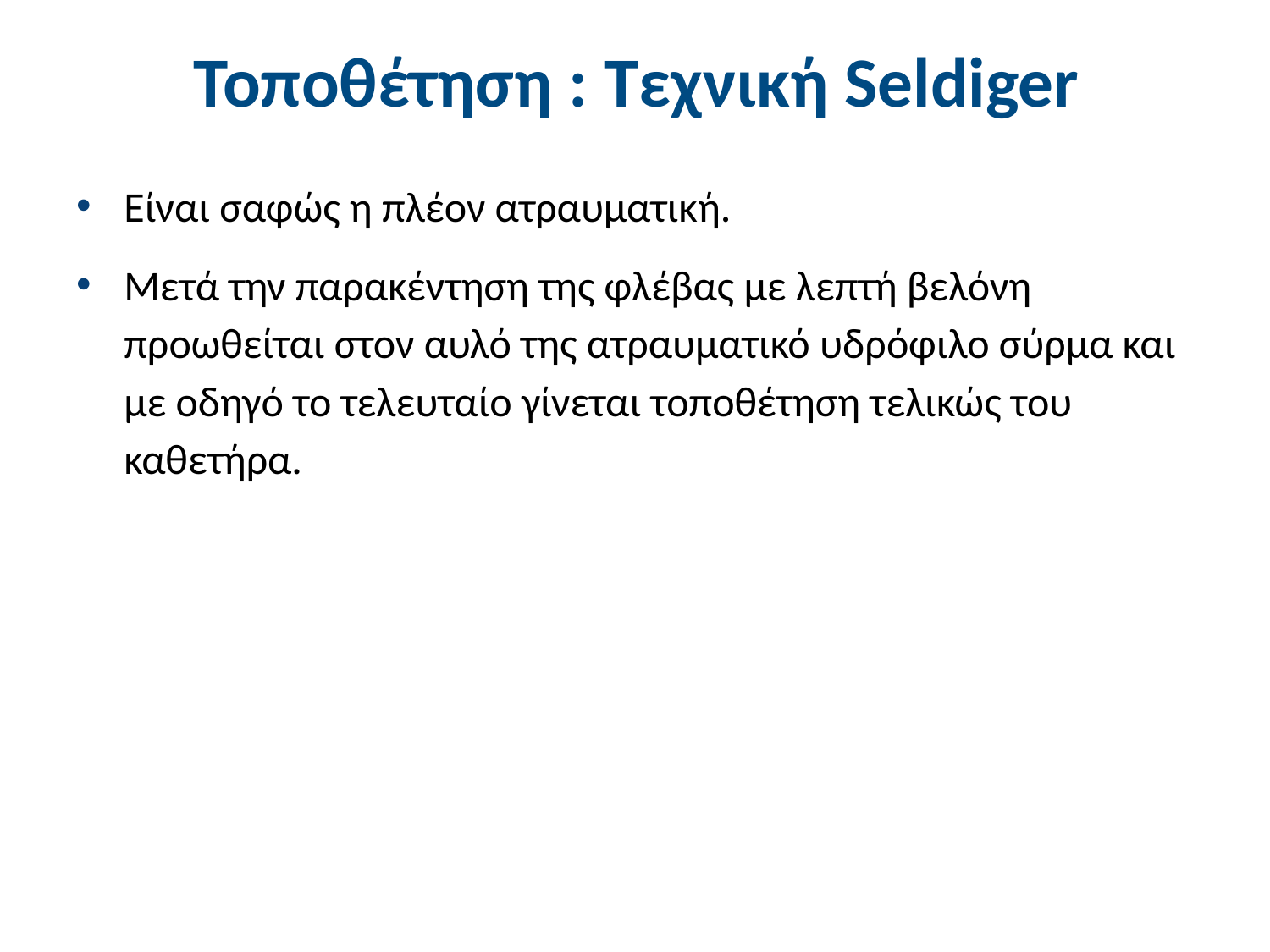

# Τοποθέτηση : Τεχνική Seldiger
Είναι σαφώς η πλέον ατραυματική.
Μετά την παρακέντηση της φλέβας με λεπτή βελόνη προωθείται στον αυλό της ατραυματικό υδρόφιλο σύρμα και με οδηγό το τελευταίο γίνεται τοποθέτηση τελικώς του καθετήρα.